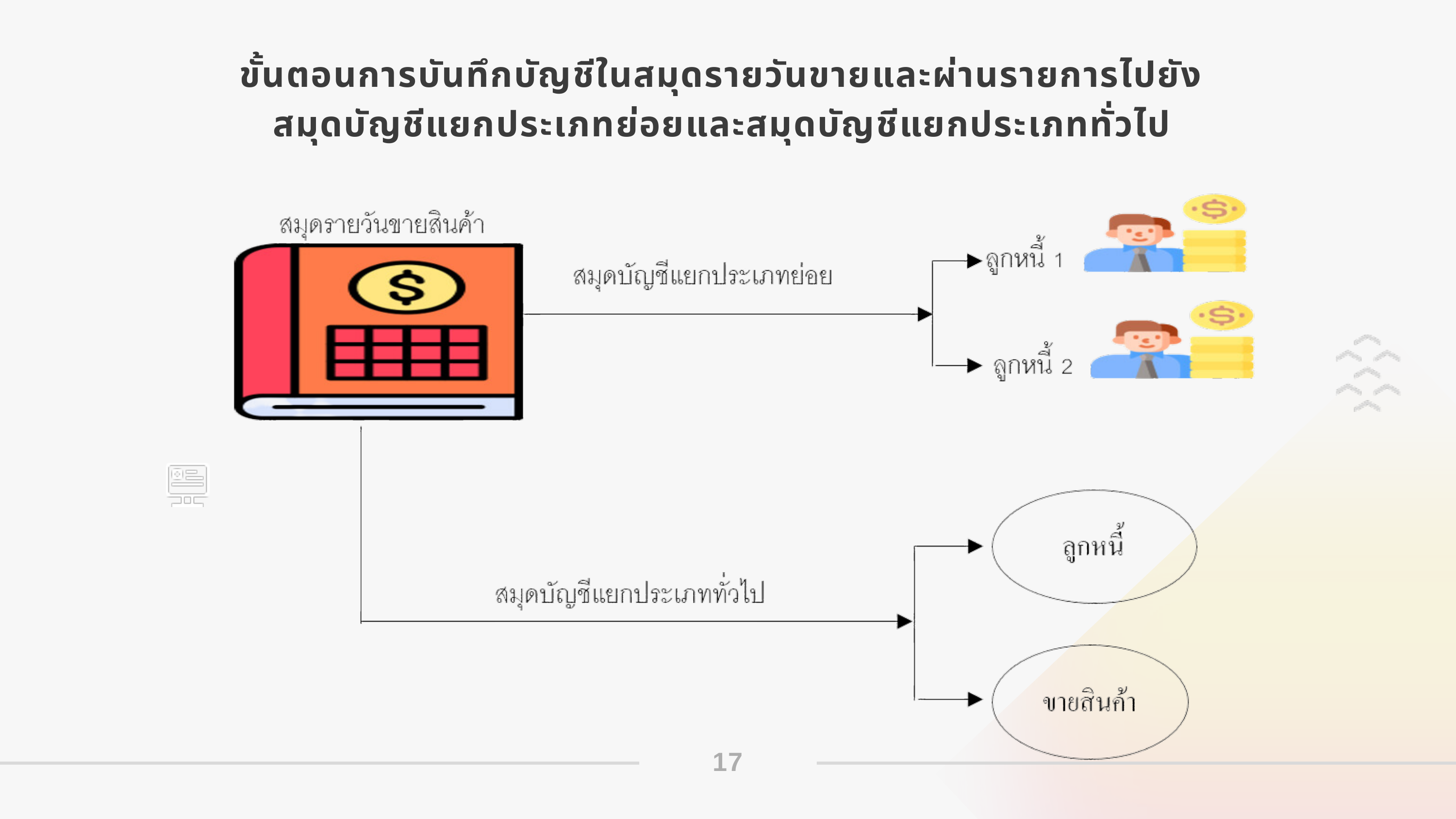

ขั้นตอนการบันทึกบัญชีในสมุดรายวันขายและผ่านรายการไปยังสมุดบัญชีแยกประเภทย่อยและสมุดบัญชีแยกประเภททั่วไป

17